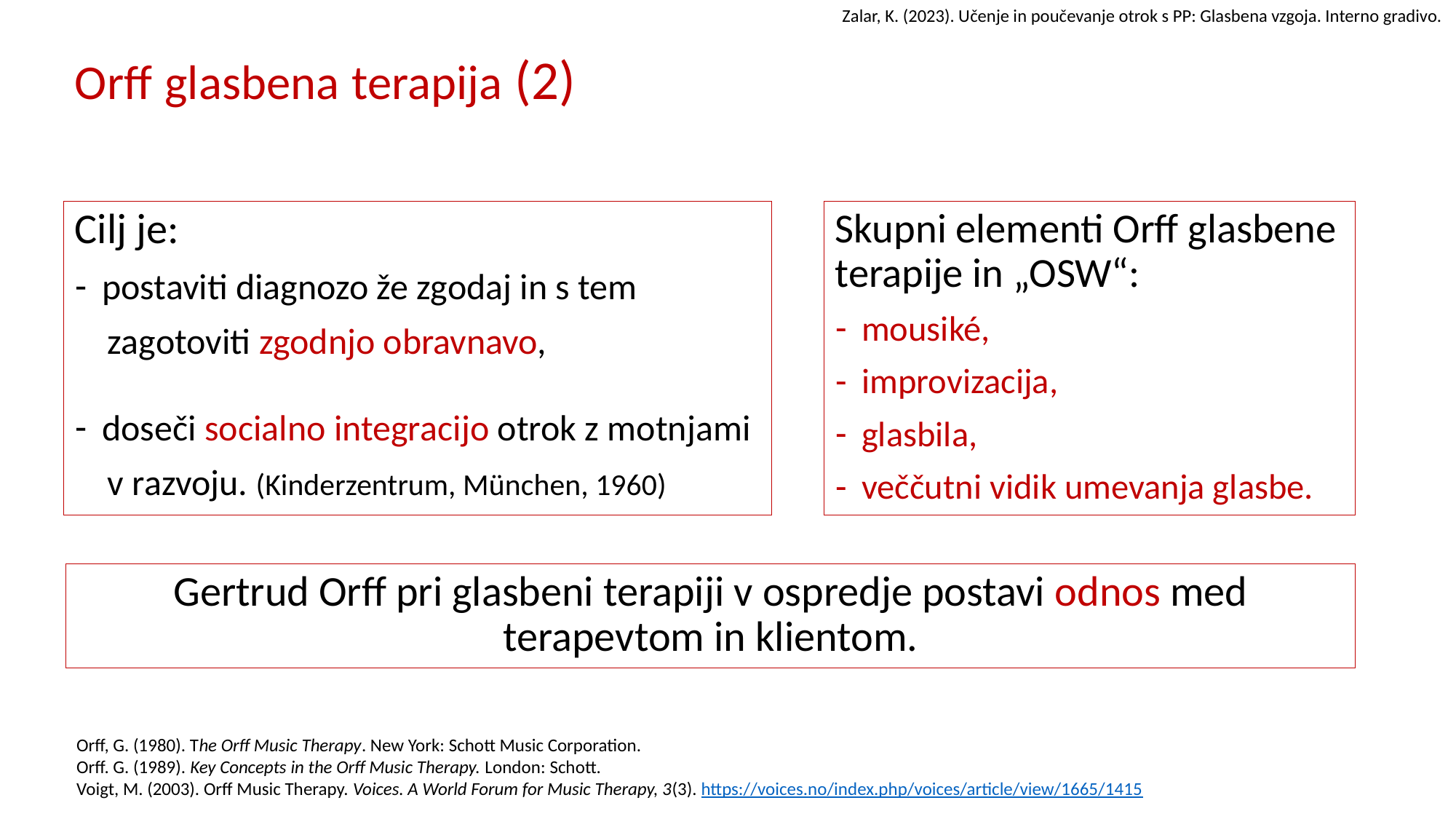

Zalar, K. (2023). Učenje in poučevanje otrok s PP: Glasbena vzgoja. Interno gradivo.
# Orff glasbena terapija (2)
Cilj je:
postaviti diagnozo že zgodaj in s tem
    zagotoviti zgodnjo obravnavo,

doseči socialno integracijo otrok z motnjami
    v razvoju. (Kinderzentrum, München, 1960)
Skupni elementi Orff glasbene terapije in „OSW“:
mousiké,
improvizacija,
glasbila,
veččutni vidik umevanja glasbe.
Gertrud Orff pri glasbeni terapiji v ospredje postavi odnos med terapevtom in klientom.
Orff, G. (1980). The Orff Music Therapy. New York: Schott Music Corporation.
Orff. G. (1989). Key Concepts in the Orff Music Therapy. London: Schott.
Voigt, M. (2003). Orff Music Therapy. Voices. A World Forum for Music Therapy, 3(3). https://voices.no/index.php/voices/article/view/1665/1415